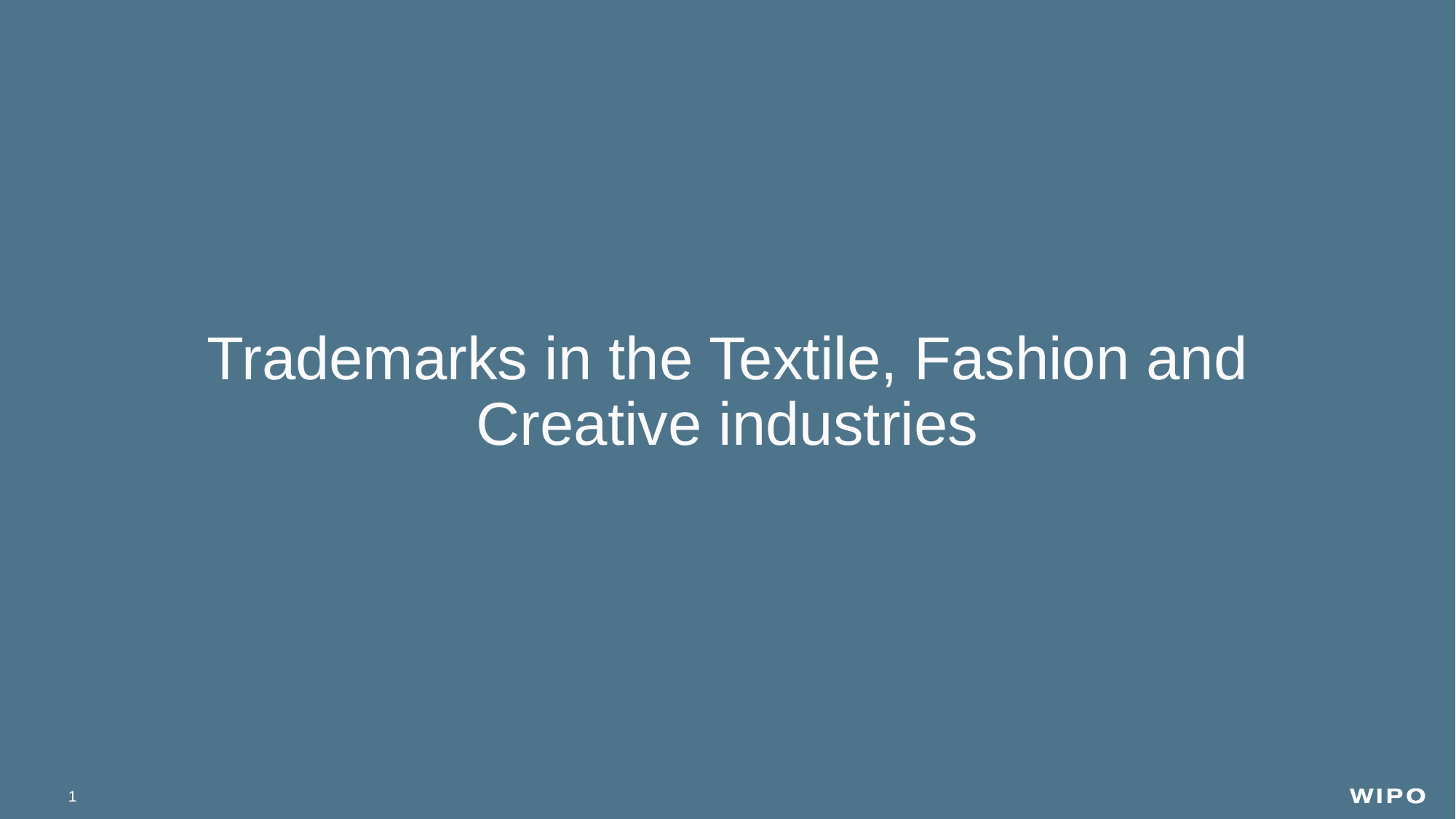

# Trademarks in the Textile, Fashion and Creative industries